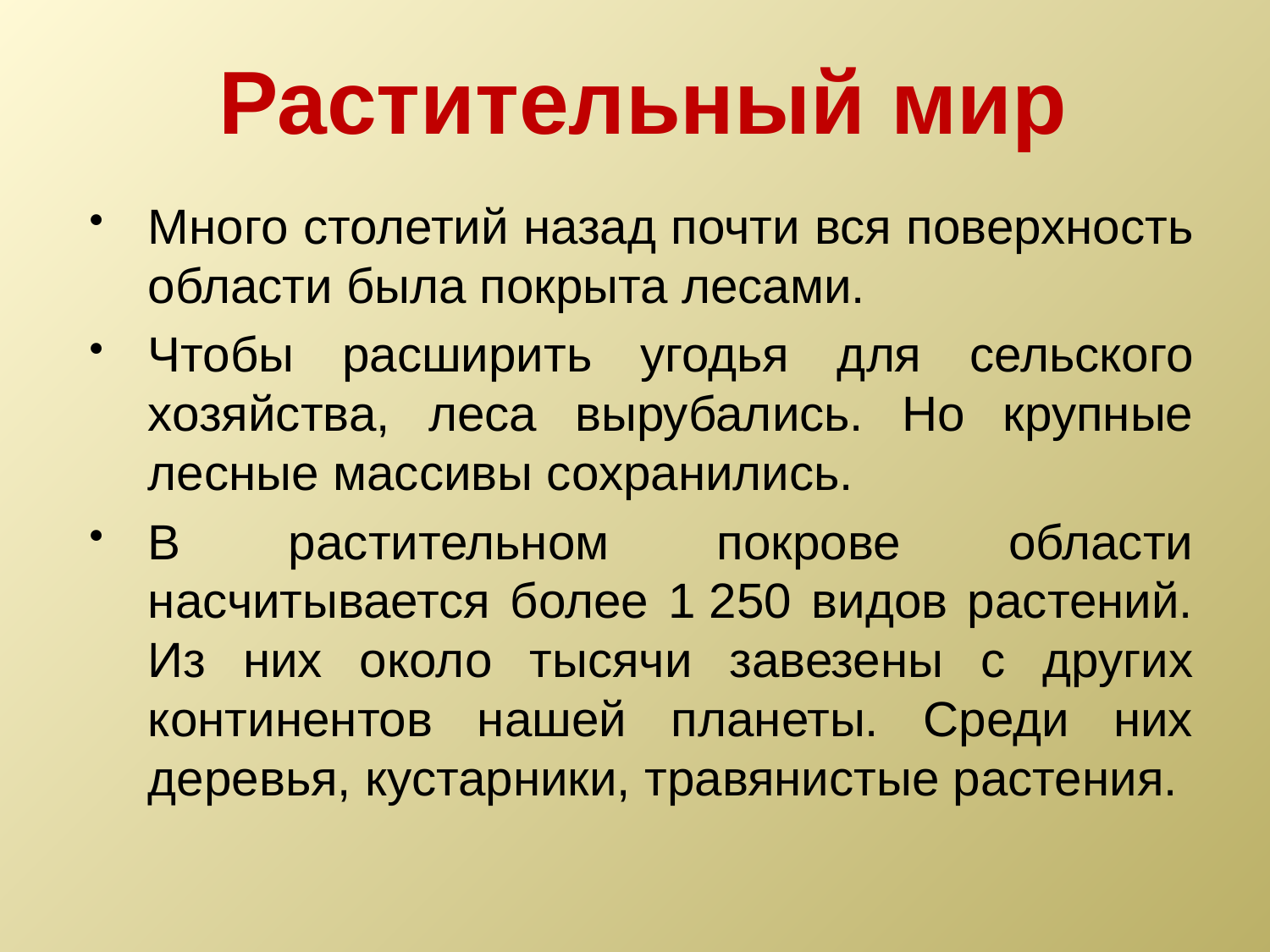

# Растительный мир
Много столетий назад почти вся поверхность области была покрыта лесами.
Чтобы расширить угодья для сельского хозяйства, леса вырубались. Но крупные лесные массивы сохранились.
В растительном покрове области насчитывается более 1 250 видов растений. Из них около тысячи завезены с других континентов нашей планеты. Среди них деревья, кустарники, травянистые растения.